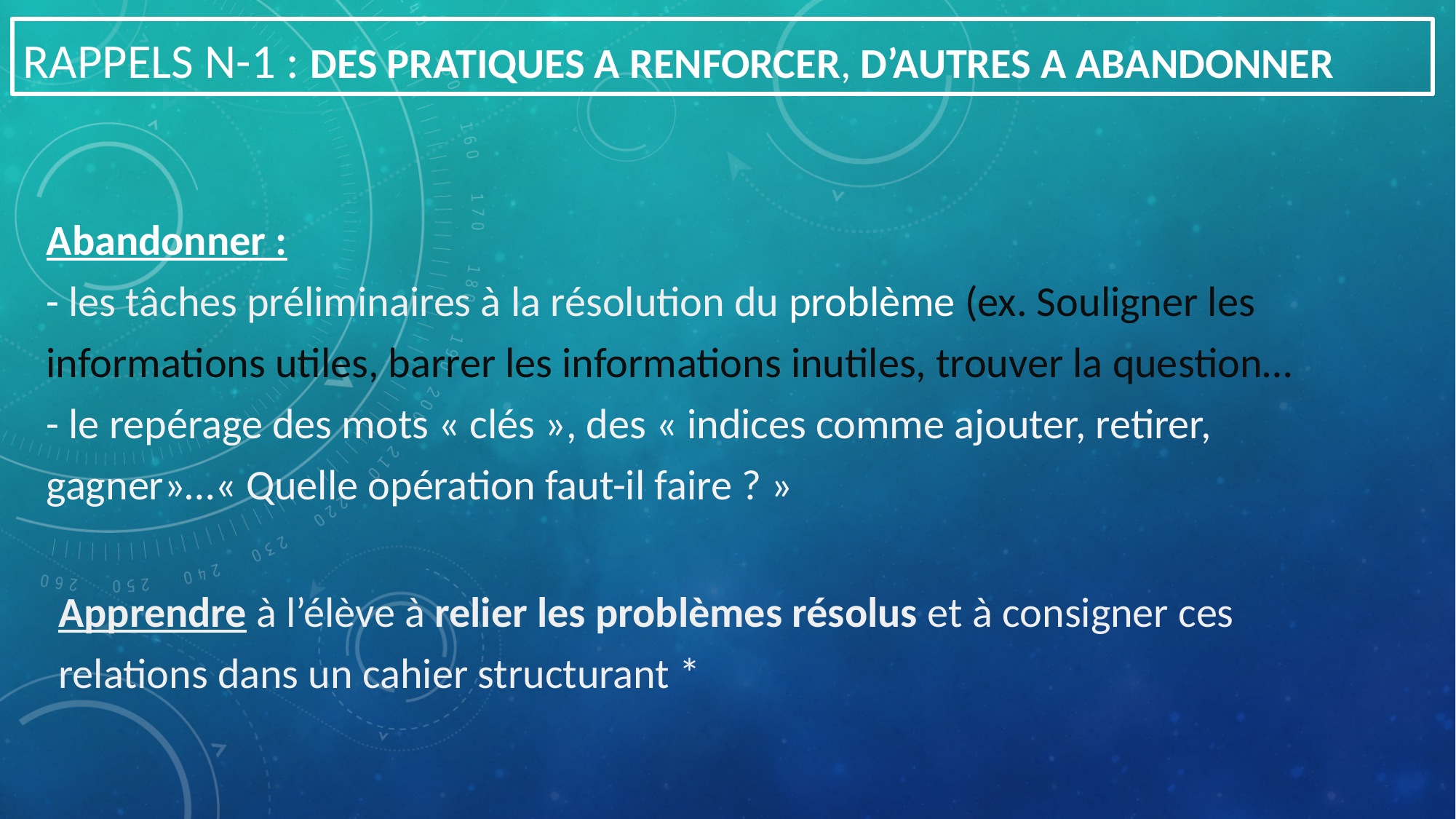

RAPPELS N-1 : DES PRATIQUES A RENFORCER, D’AUTRES A ABANDONNER
# Abandonner : - les tâches préliminaires à la résolution du problème (ex. Souligner les informations utiles, barrer les informations inutiles, trouver la question… - le repérage des mots « clés », des « indices comme ajouter, retirer, gagner»…« Quelle opération faut-il faire ? »
Apprendre à l’élève à relier les problèmes résolus et à consigner ces relations dans un cahier structurant *